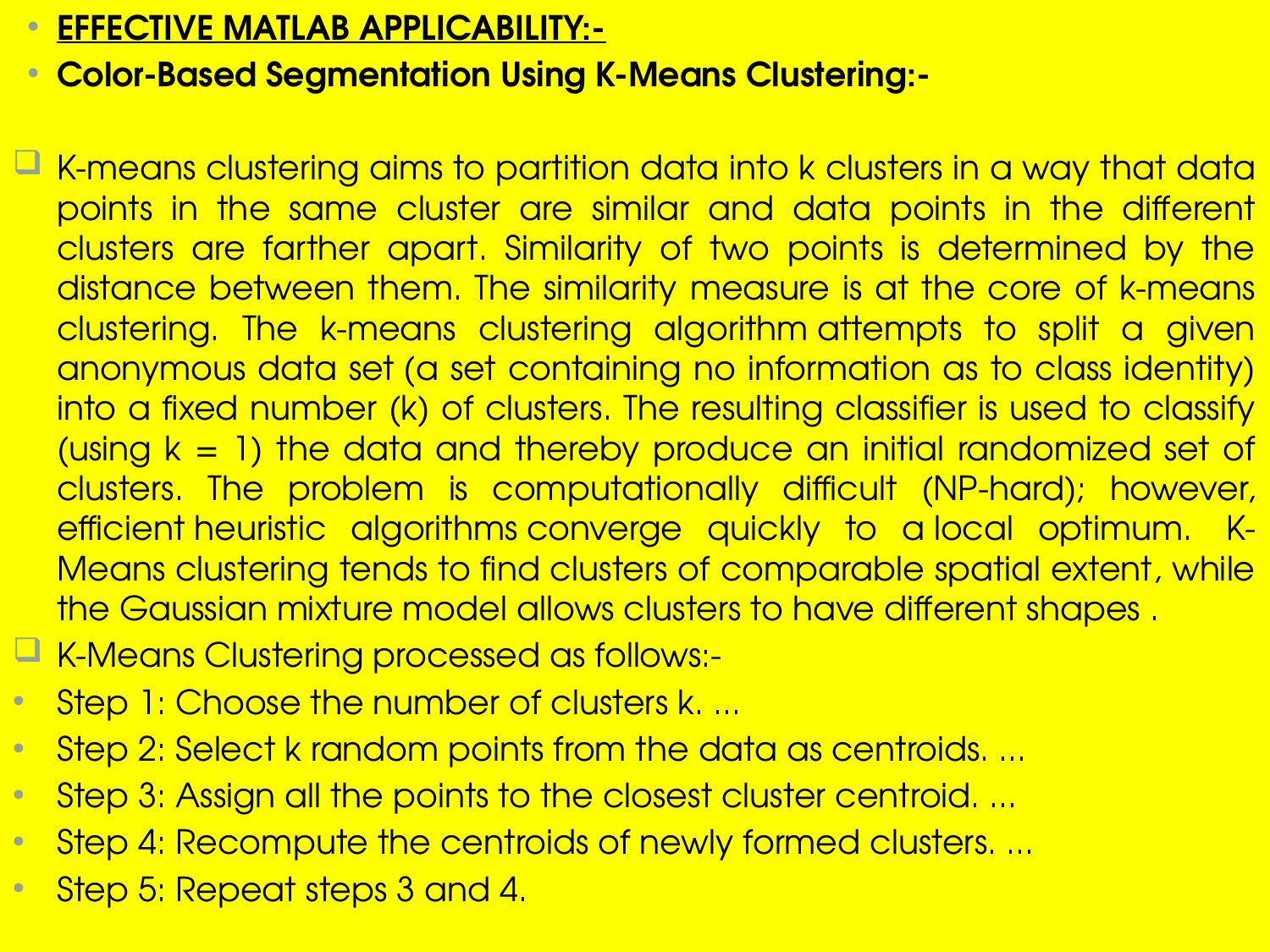

EFFECTIVE MATLAB APPLICABILITY:-
Color-Based Segmentation Using K-Means Clustering:-

K-means clustering aims to partition data into k clusters in a way that data points in the same cluster are similar and data points in the different clusters are farther apart. Similarity of two points is determined by the distance between them. The similarity measure is at the core of k-means clustering. The k-means clustering algorithm attempts to split a given anonymous data set (a set containing no information as to class identity) into a fixed number (k) of clusters. The resulting classifier is used to classify (using k = 1) the data and thereby produce an initial randomized set of clusters. The problem is computationally difficult (NP-hard); however, efficient heuristic algorithms converge quickly to a local optimum.  K-Means clustering tends to find clusters of comparable spatial extent, while the Gaussian mixture model allows clusters to have different shapes .
K-Means Clustering processed as follows:-
Step 1: Choose the number of clusters k. ...
Step 2: Select k random points from the data as centroids. ...
Step 3: Assign all the points to the closest cluster centroid. ...
Step 4: Recompute the centroids of newly formed clusters. ...
Step 5: Repeat steps 3 and 4.